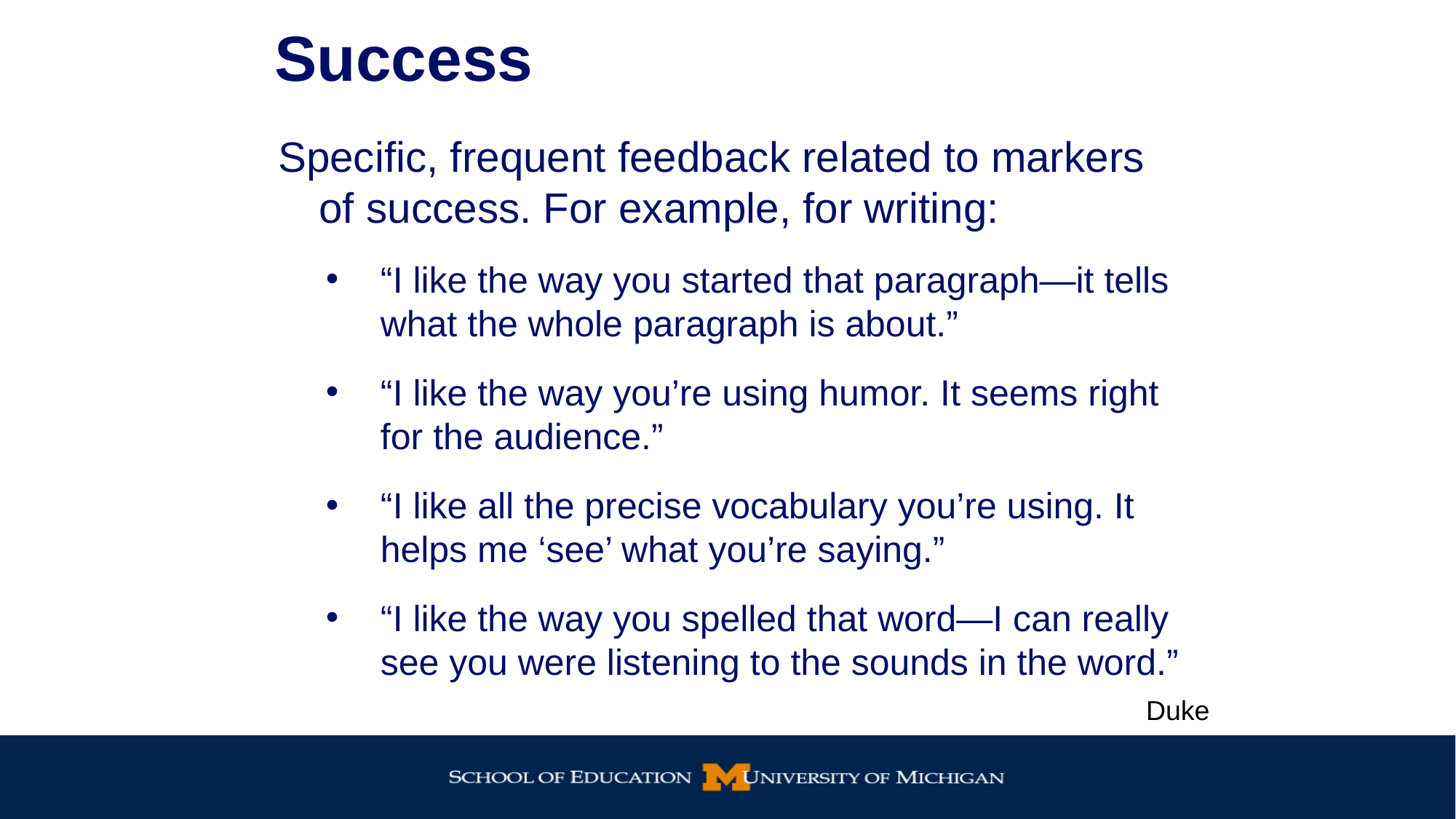

# Success
Specific, frequent feedback related to markers of success. For example, for writing:
“I like the way you started that paragraph—it tells what the whole paragraph is about.”
“I like the way you’re using humor. It seems right for the audience.”
“I like all the precise vocabulary you’re using. It helps me ‘see’ what you’re saying.”
“I like the way you spelled that word—I can really see you were listening to the sounds in the word.”

Duke